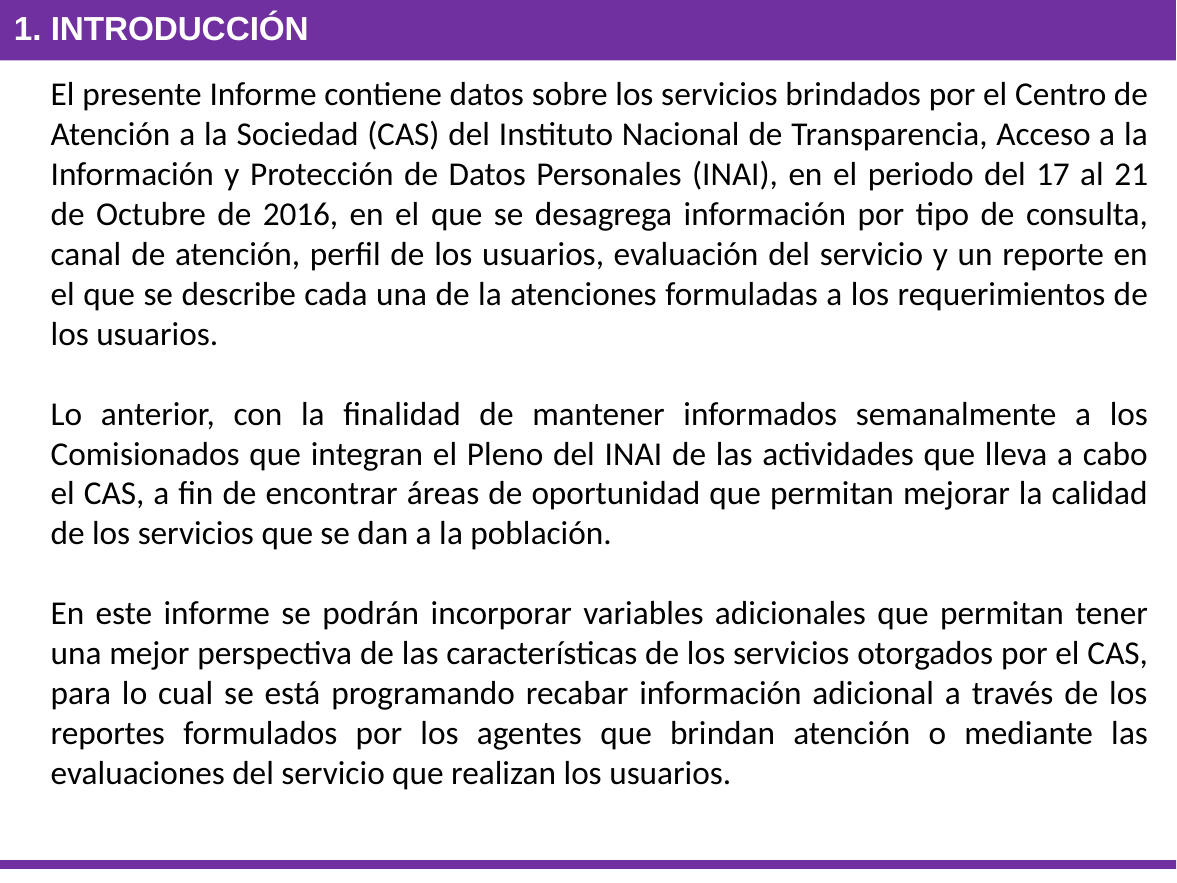

1. Introducción
El presente Informe contiene datos sobre los servicios brindados por el Centro de Atención a la Sociedad (CAS) del Instituto Nacional de Transparencia, Acceso a la Información y Protección de Datos Personales (INAI), en el periodo del 17 al 21 de Octubre de 2016, en el que se desagrega información por tipo de consulta, canal de atención, perfil de los usuarios, evaluación del servicio y un reporte en el que se describe cada una de la atenciones formuladas a los requerimientos de los usuarios.

Lo anterior, con la finalidad de mantener informados semanalmente a los Comisionados que integran el Pleno del INAI de las actividades que lleva a cabo el CAS, a fin de encontrar áreas de oportunidad que permitan mejorar la calidad de los servicios que se dan a la población.

En este informe se podrán incorporar variables adicionales que permitan tener una mejor perspectiva de las características de los servicios otorgados por el CAS, para lo cual se está programando recabar información adicional a través de los reportes formulados por los agentes que brindan atención o mediante las evaluaciones del servicio que realizan los usuarios.